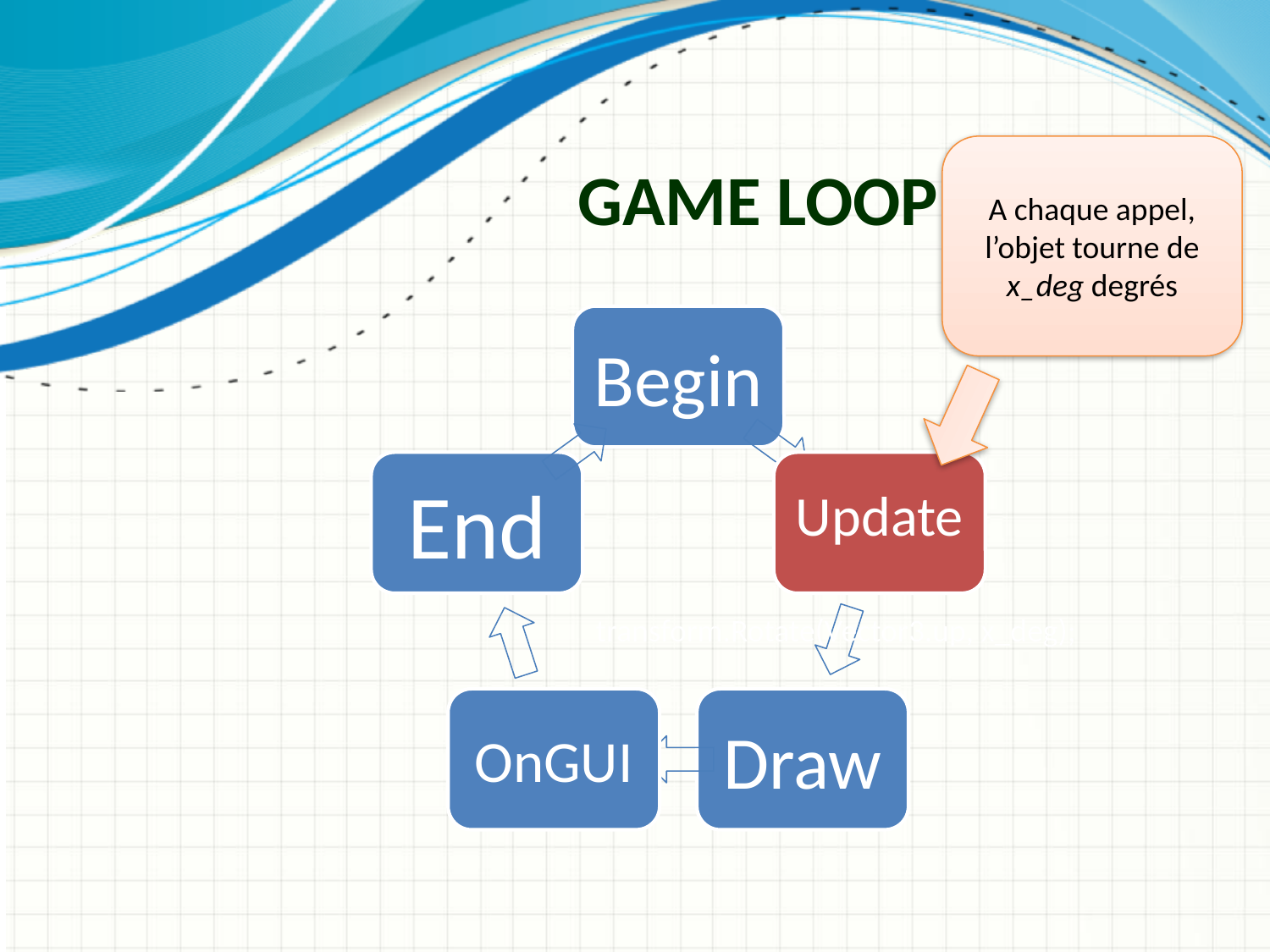

# Game Loop
A chaque appel, l’objet tourne de x_deg degrés
Begin
Update
Draw
End
OnGUI

transform.Rotate(Vector3.up, x_deg);